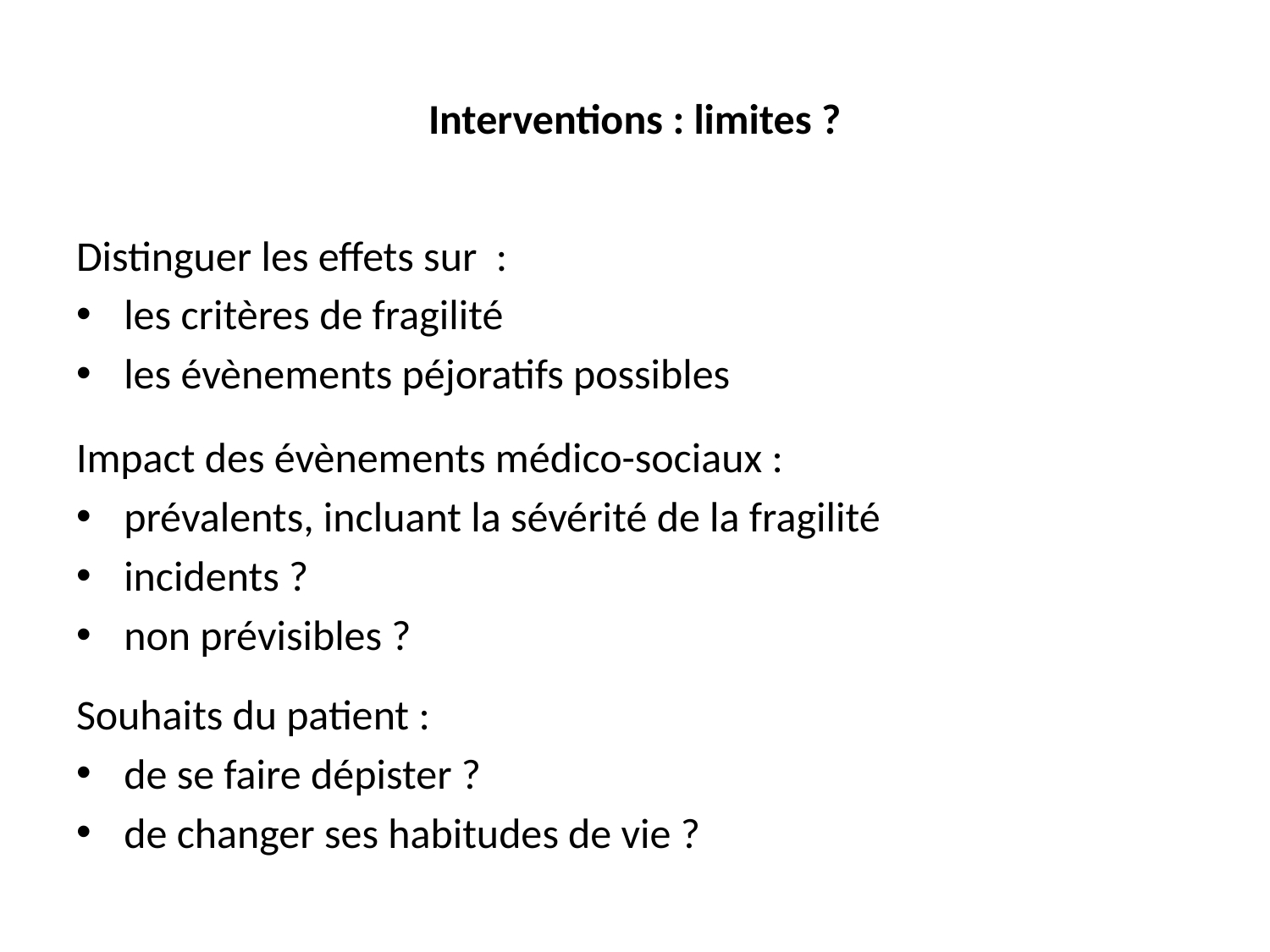

# Interventions : limites ?
Distinguer les effets sur  :
les critères de fragilité
les évènements péjoratifs possibles

Impact des évènements médico-sociaux :
prévalents, incluant la sévérité de la fragilité
incidents ?
non prévisibles ?

Souhaits du patient :
de se faire dépister ?
de changer ses habitudes de vie ?